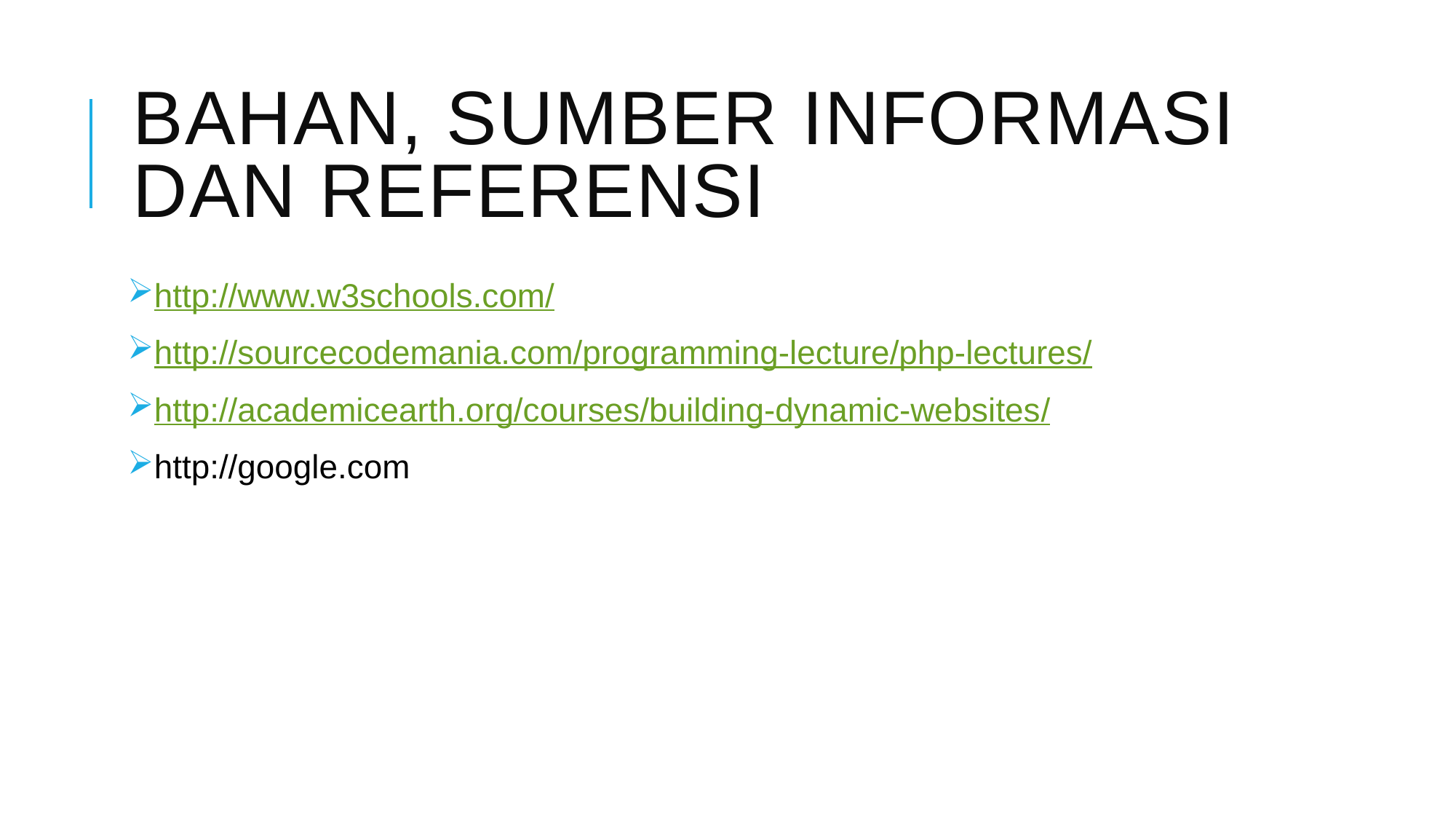

# BAHAN, SUMBER INFORMASI dan referensi
http://www.w3schools.com/
http://sourcecodemania.com/programming-lecture/php-lectures/
http://academicearth.org/courses/building-dynamic-websites/
http://google.com